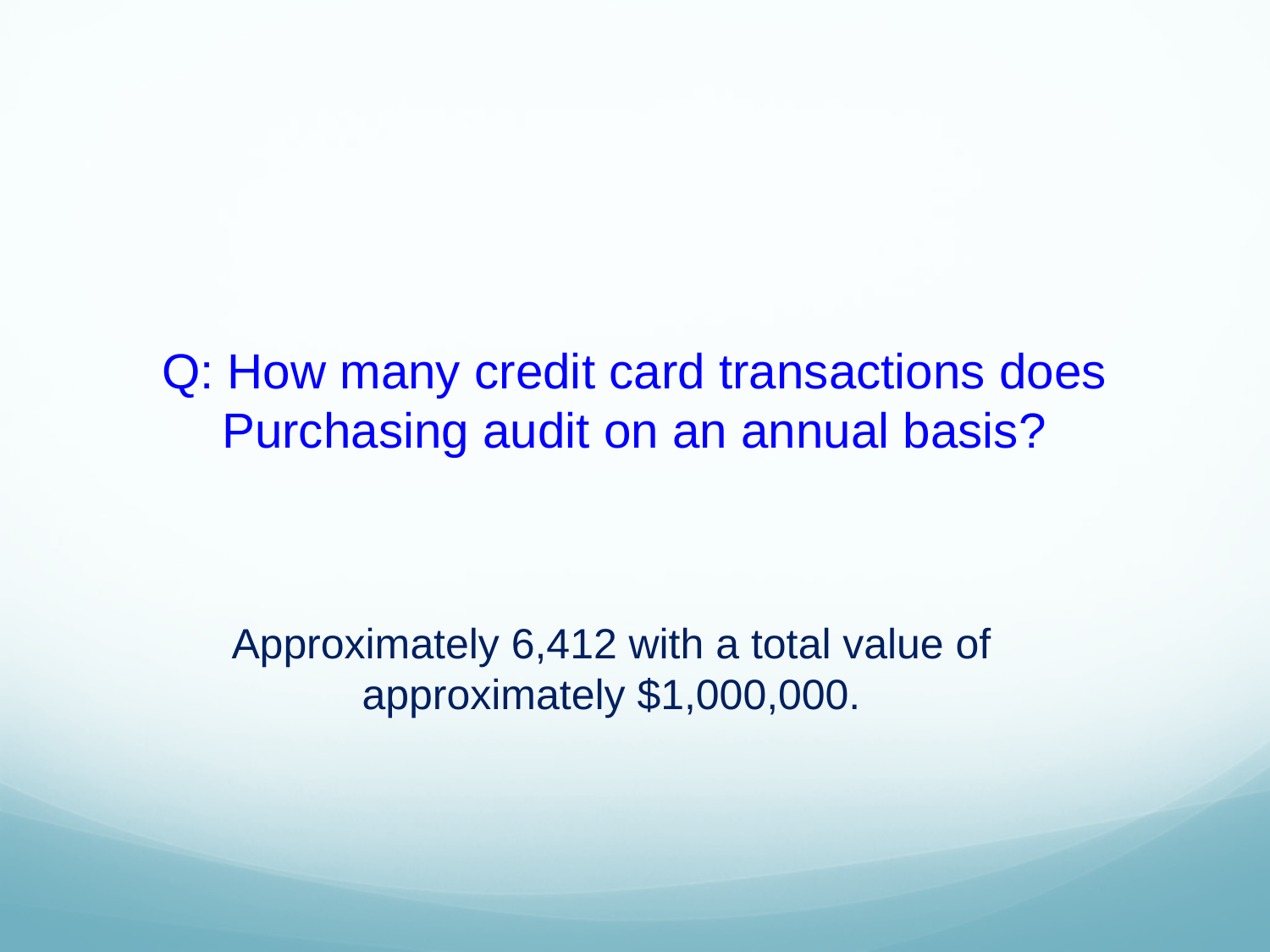

# Q: How many credit card transactions does Purchasing audit on an annual basis?
Approximately 6,412 with a total value of approximately $1,000,000.